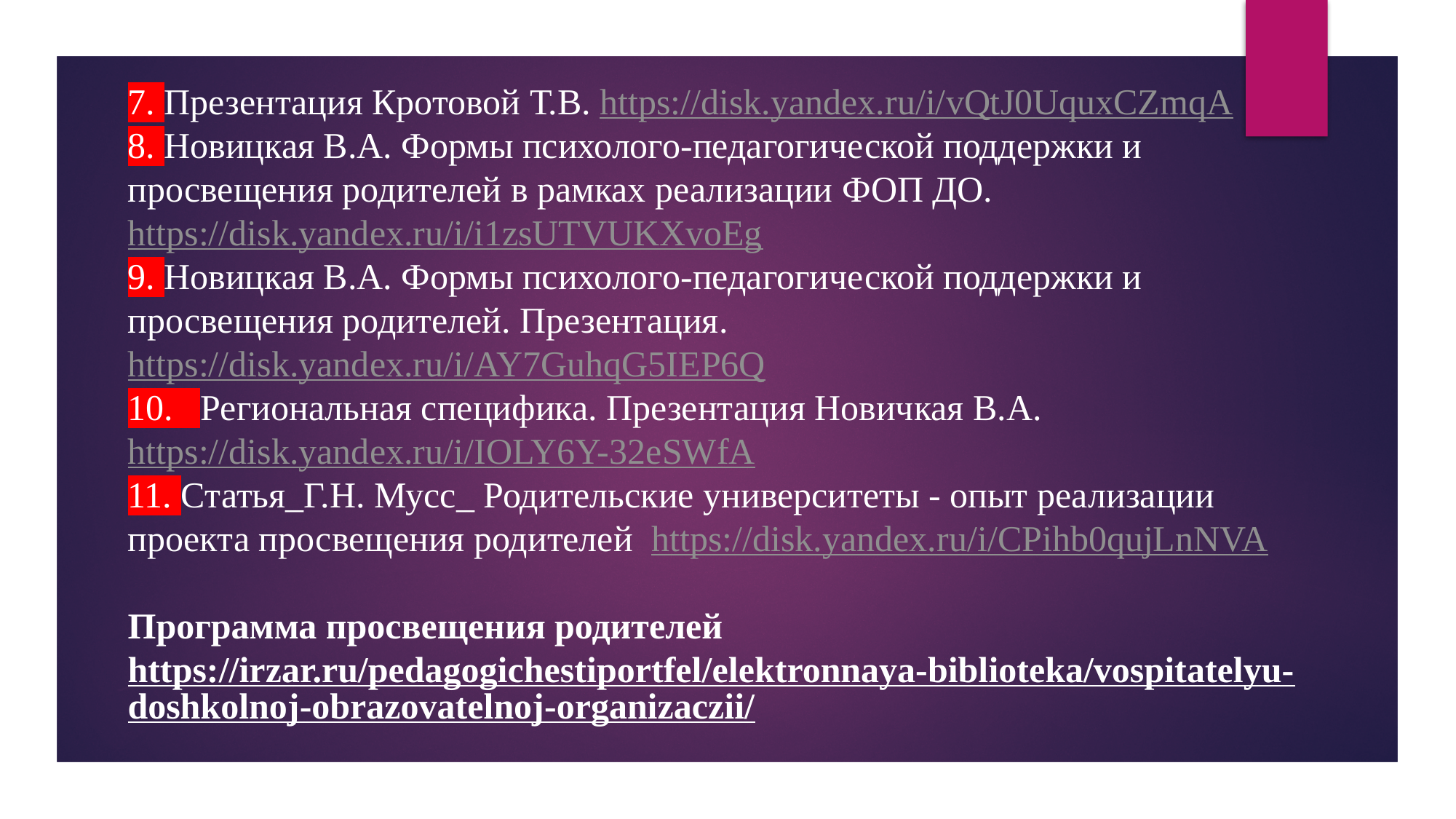

7. Презентация Кротовой Т.В. https://disk.yandex.ru/i/vQtJ0UquxCZmqA
8. Новицкая В.А. Формы психолого-педагогической поддержки и просвещения родителей в рамках реализации ФОП ДО. https://disk.yandex.ru/i/i1zsUTVUKXvoEg
9. Новицкая В.А. Формы психолого-педагогической поддержки и просвещения родителей. Презентация. https://disk.yandex.ru/i/AY7GuhqG5IEP6Q
10.   Региональная специфика. Презентация Новичкая В.А.  https://disk.yandex.ru/i/IOLY6Y-32eSWfA
11. Статья_Г.Н. Мусс_ Родительские университеты - опыт реализации проекта просвещения родителей  https://disk.yandex.ru/i/CPihb0qujLnNVA
Программа просвещения родителей https://irzar.ru/pedagogichestiportfel/elektronnaya-biblioteka/vospitatelyu-doshkolnoj-obrazovatelnoj-organizaczii/